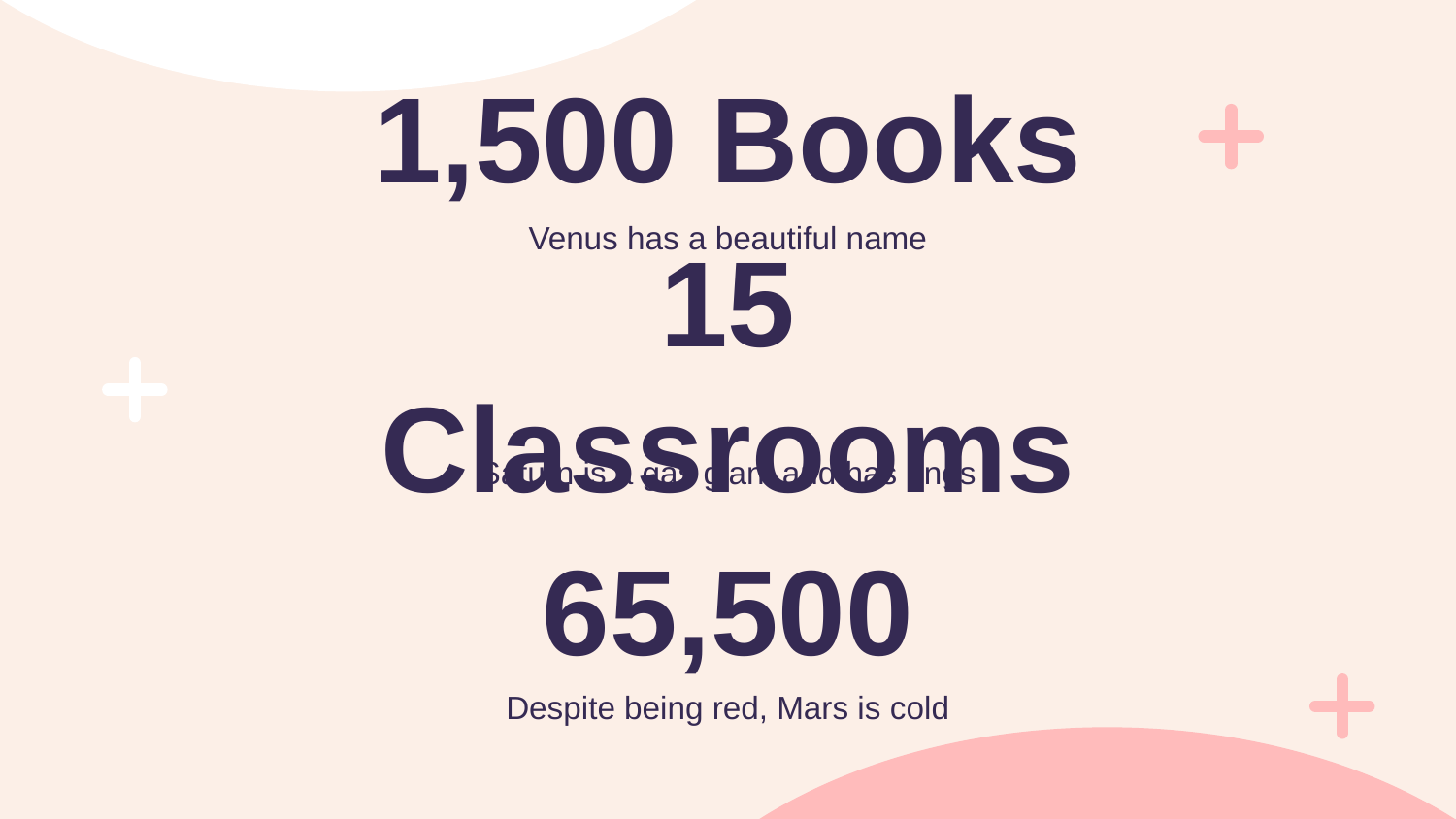

1,500 Books
Venus has a beautiful name
# 15 Classrooms
Saturn is a gas giant and has rings
65,500
Despite being red, Mars is cold